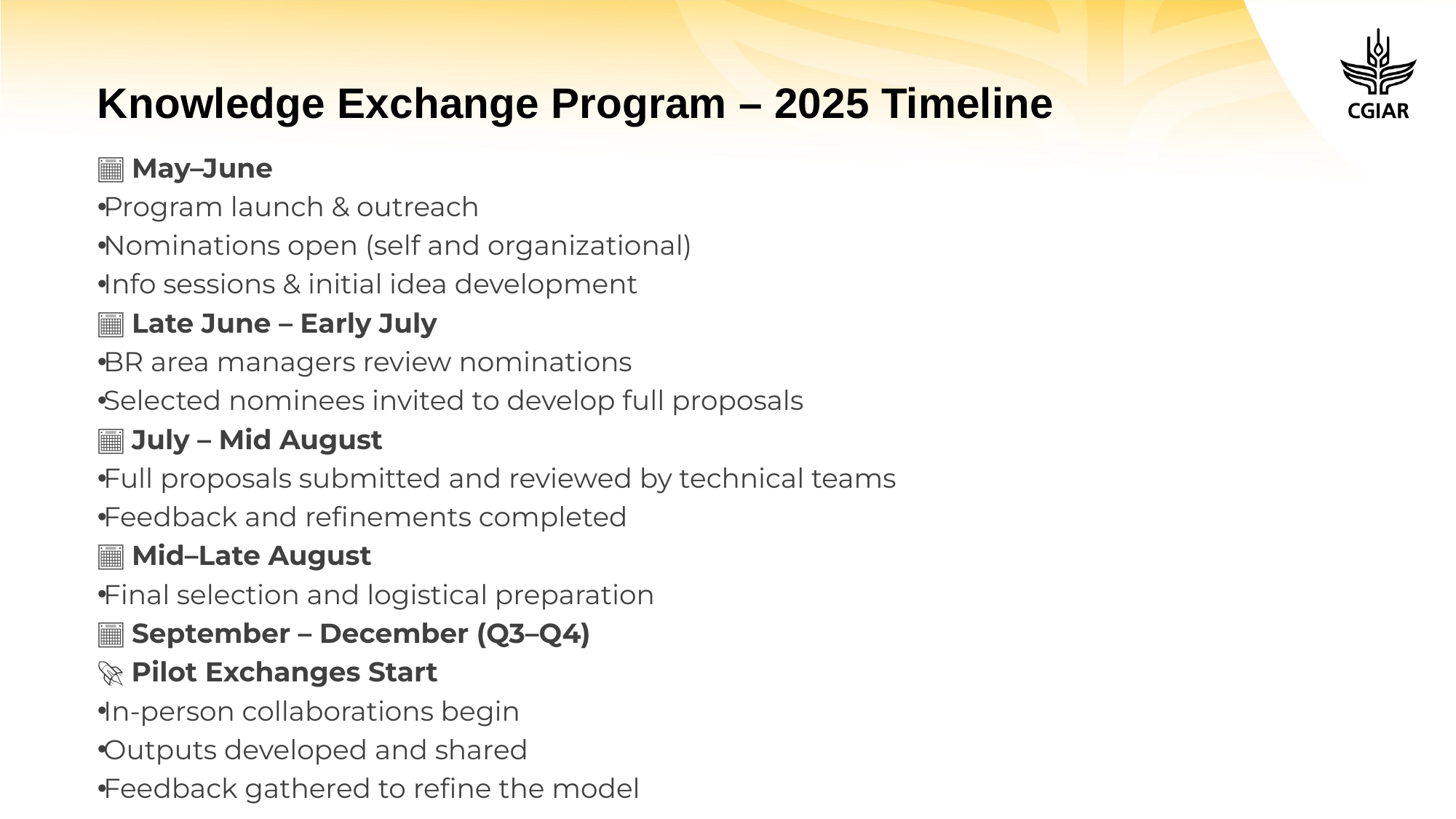

# Knowledge Exchange Program – 2025 Timeline
📅 May–June
Program launch & outreach
Nominations open (self and organizational)
Info sessions & initial idea development
📅 Late June – Early July
BR area managers review nominations
Selected nominees invited to develop full proposals
📅 July – Mid August
Full proposals submitted and reviewed by technical teams
Feedback and refinements completed
📅 Mid–Late August
Final selection and logistical preparation
📅 September – December (Q3–Q4)
🚀 Pilot Exchanges Start
In-person collaborations begin
Outputs developed and shared
Feedback gathered to refine the model